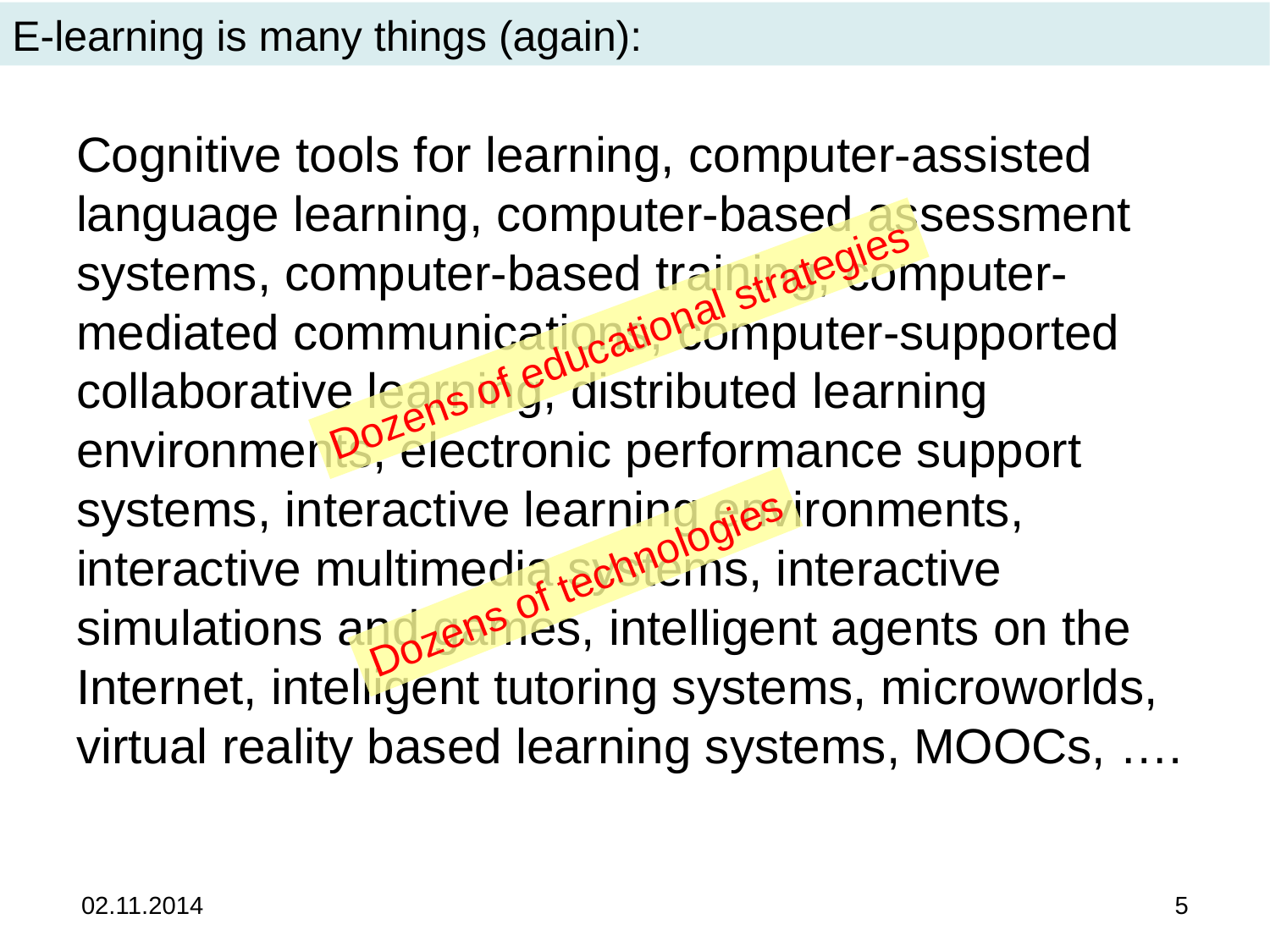

E-learning is many things (again):
Cognitive tools for learning, computer-assisted language learning, computer-based assessment systems, computer-based training, computer-mediated communications, computer-supported collaborative learning, distributed learning environments, electronic performance support systems, interactive learning environments, interactive multimedia systems, interactive simulations and games, intelligent agents on the Internet, intelligent tutoring systems, microworlds,  virtual reality based learning systems, MOOCs, ….
Dozens of educational strategies
Dozens of technologies
02.11.2014
5